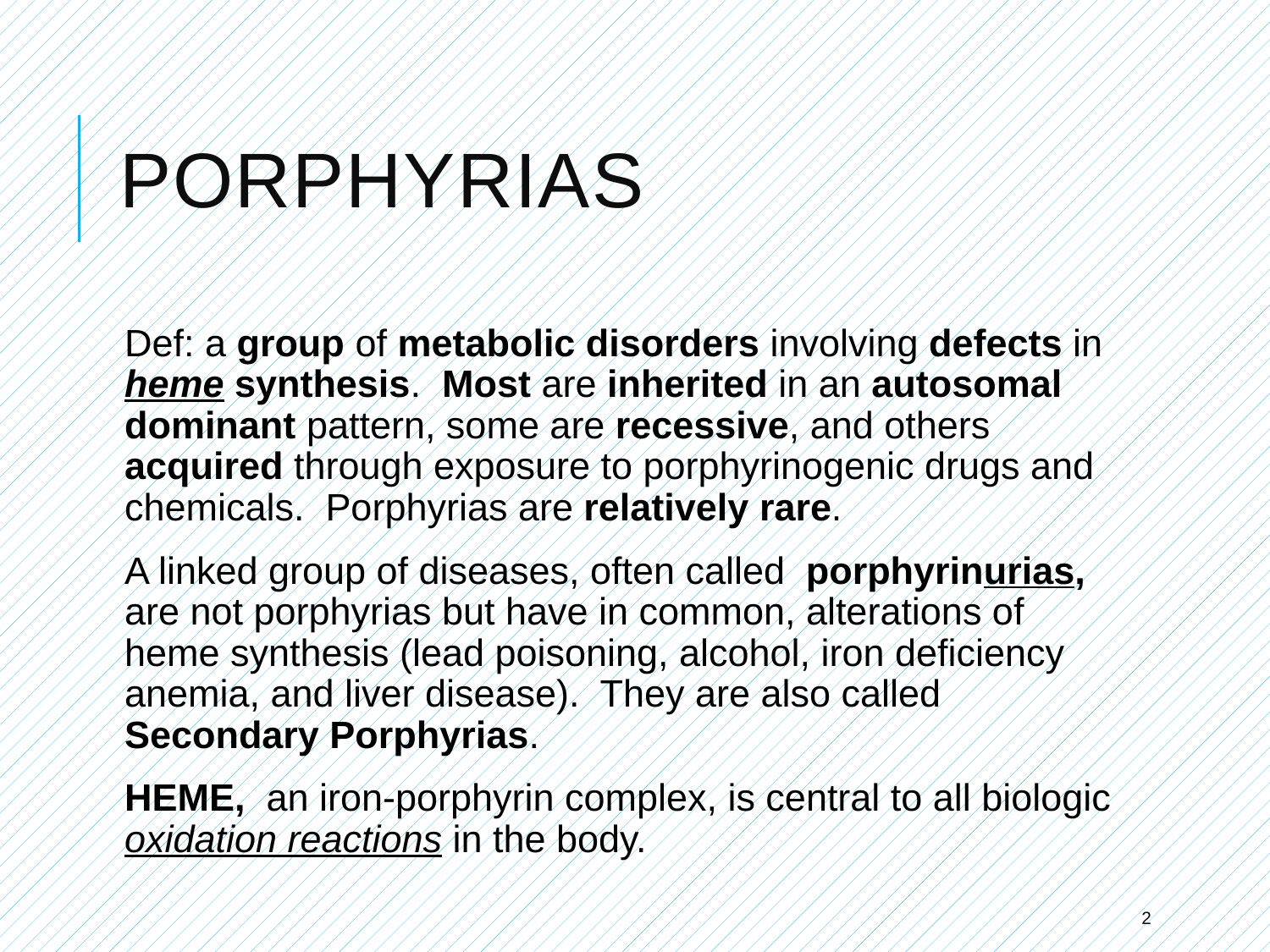

# Porphyrias
Def: a group of metabolic disorders involving defects in heme synthesis.  Most are inherited in an autosomal dominant pattern, some are recessive, and others acquired through exposure to porphyrinogenic drugs and chemicals.  Porphyrias are relatively rare.
A linked group of diseases, often called  porphyrinurias, are not porphyrias but have in common, alterations of heme synthesis (lead poisoning, alcohol, iron deficiency anemia, and liver disease).  They are also called Secondary Porphyrias.
HEME,  an iron-porphyrin complex, is central to all biologic oxidation reactions in the body.
2